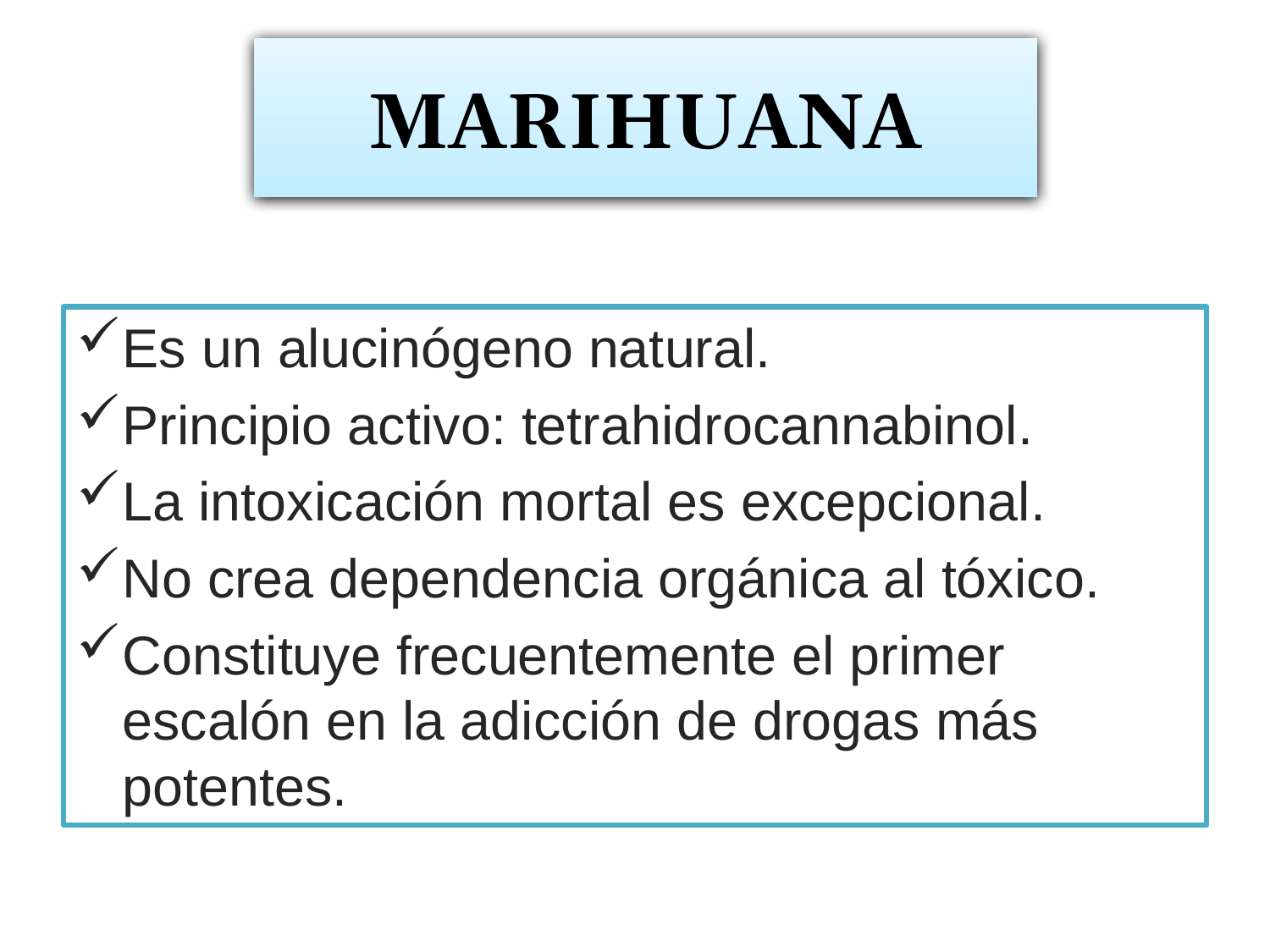

# MARIHUANA
Es un alucinógeno natural.
Principio activo: tetrahidrocannabinol.
La intoxicación mortal es excepcional.
No crea dependencia orgánica al tóxico.
Constituye frecuentemente el primer escalón en la adicción de drogas más potentes.